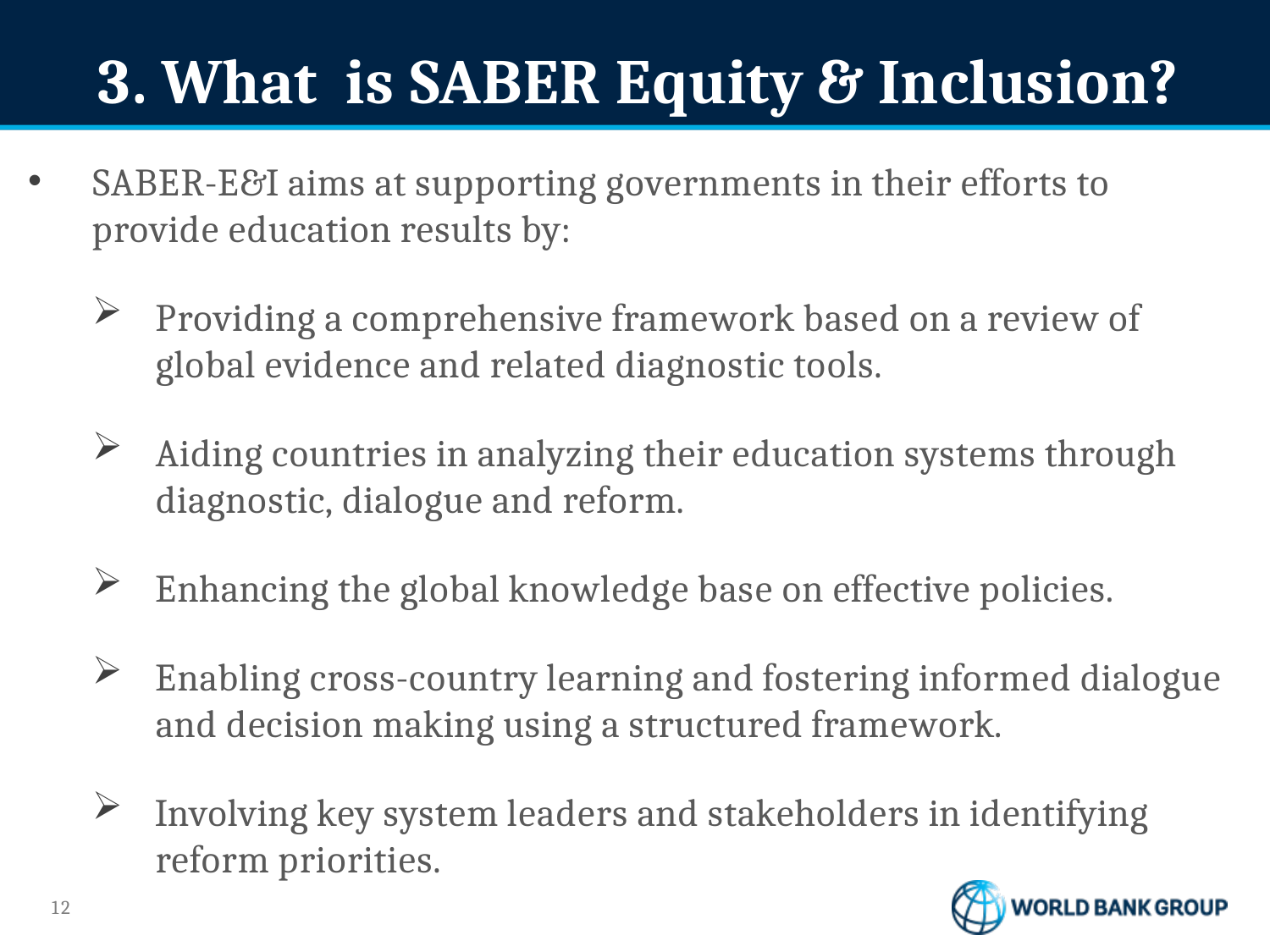

# 3. What  is SABER Equity & Inclusion?
SABER-E&I aims at supporting governments in their efforts to provide education results by:
Providing a comprehensive framework based on a review of global evidence and related diagnostic tools.
Aiding countries in analyzing their education systems through diagnostic, dialogue and reform.
Enhancing the global knowledge base on effective policies.
Enabling cross-country learning and fostering informed dialogue and decision making using a structured framework.
Involving key system leaders and stakeholders in identifying reform priorities.

12